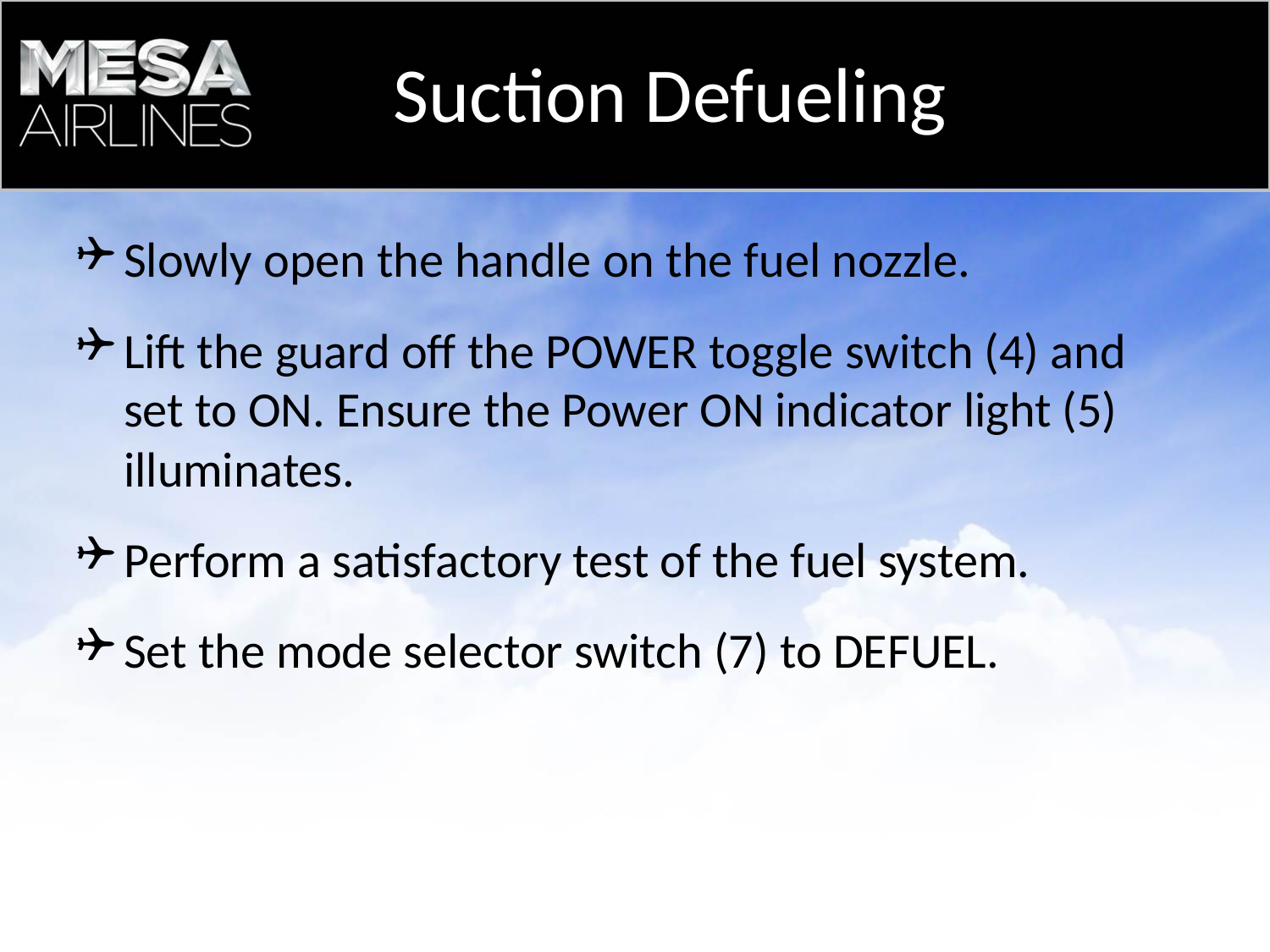

Suction Defueling
# Slowly open the handle on the fuel nozzle.
Lift the guard off the POWER toggle switch (4) and set to ON. Ensure the Power ON indicator light (5) illuminates.
Perform a satisfactory test of the fuel system.
Set the mode selector switch (7) to DEFUEL.